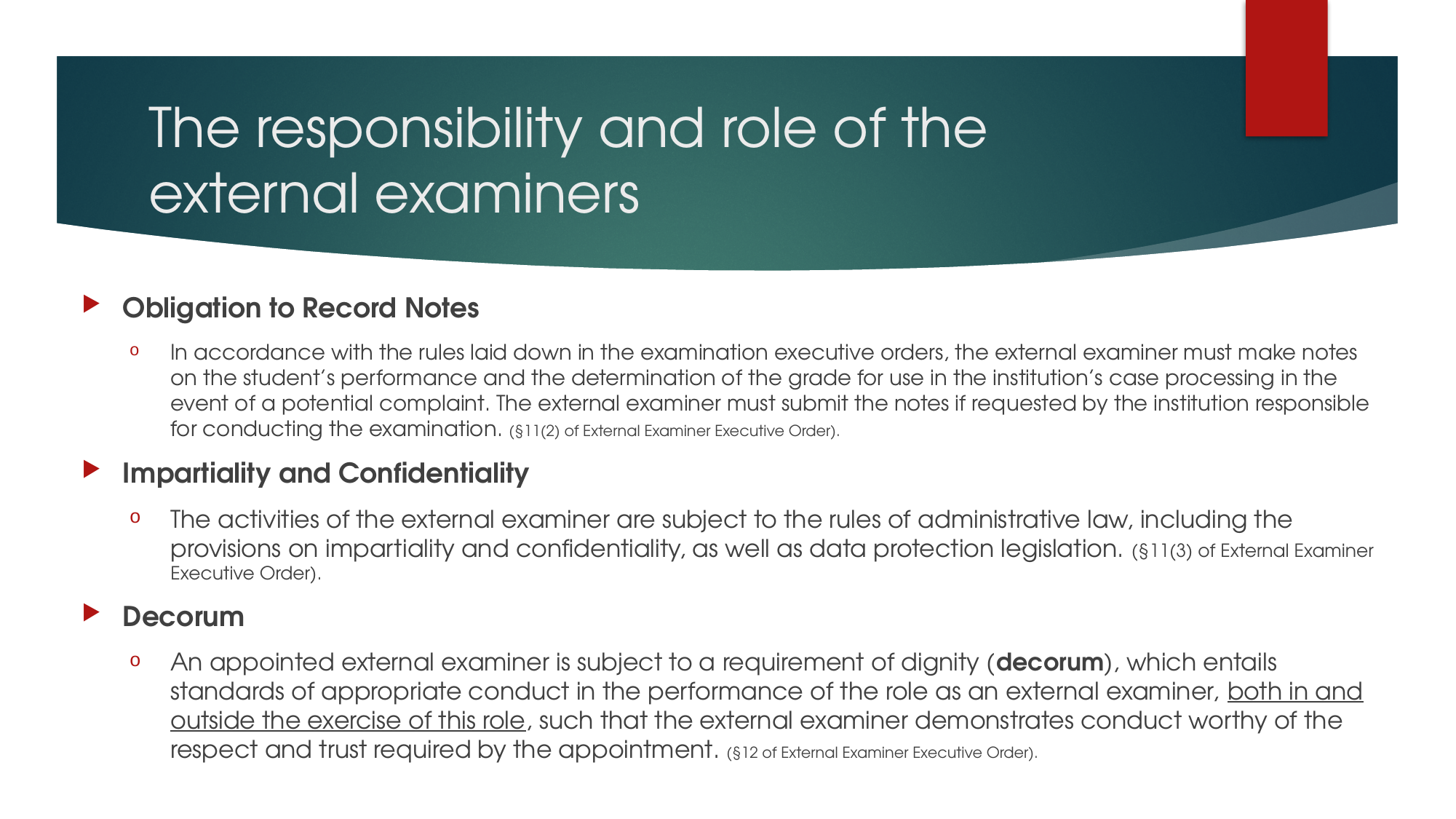

# The responsibility and role of the external examiners
Obligation to Record Notes
In accordance with the rules laid down in the examination executive orders, the external examiner must make notes on the student’s performance and the determination of the grade for use in the institution’s case processing in the event of a potential complaint. The external examiner must submit the notes if requested by the institution responsible for conducting the examination. (§11(2) of External Examiner Executive Order).
Impartiality and Confidentiality
The activities of the external examiner are subject to the rules of administrative law, including the provisions on impartiality and confidentiality, as well as data protection legislation. (§11(3) of External Examiner Executive Order).
Decorum
An appointed external examiner is subject to a requirement of dignity (decorum), which entails standards of appropriate conduct in the performance of the role as an external examiner, both in and outside the exercise of this role, such that the external examiner demonstrates conduct worthy of the respect and trust required by the appointment. (§12 of External Examiner Executive Order).